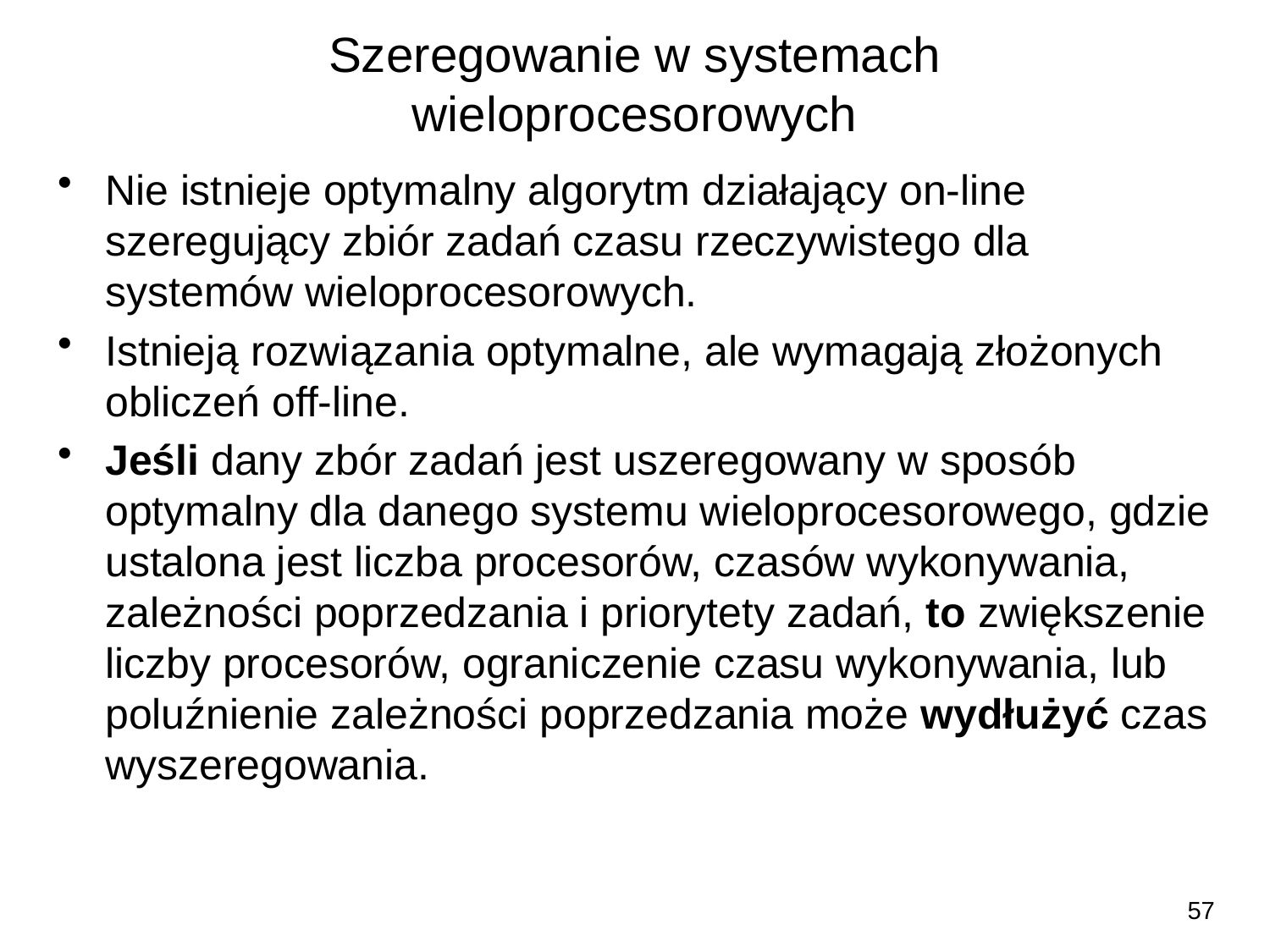

# Szeregowanie w systemach wieloprocesorowych
Nie istnieje optymalny algorytm działający on-line szeregujący zbiór zadań czasu rzeczywistego dla systemów wieloprocesorowych.
Istnieją rozwiązania optymalne, ale wymagają złożonych obliczeń off-line.
Jeśli dany zbór zadań jest uszeregowany w sposób optymalny dla danego systemu wieloprocesorowego, gdzie ustalona jest liczba procesorów, czasów wykonywania, zależności poprzedzania i priorytety zadań, to zwiększenie liczby procesorów, ograniczenie czasu wykonywania, lub poluźnienie zależności poprzedzania może wydłużyć czas wyszeregowania.
57